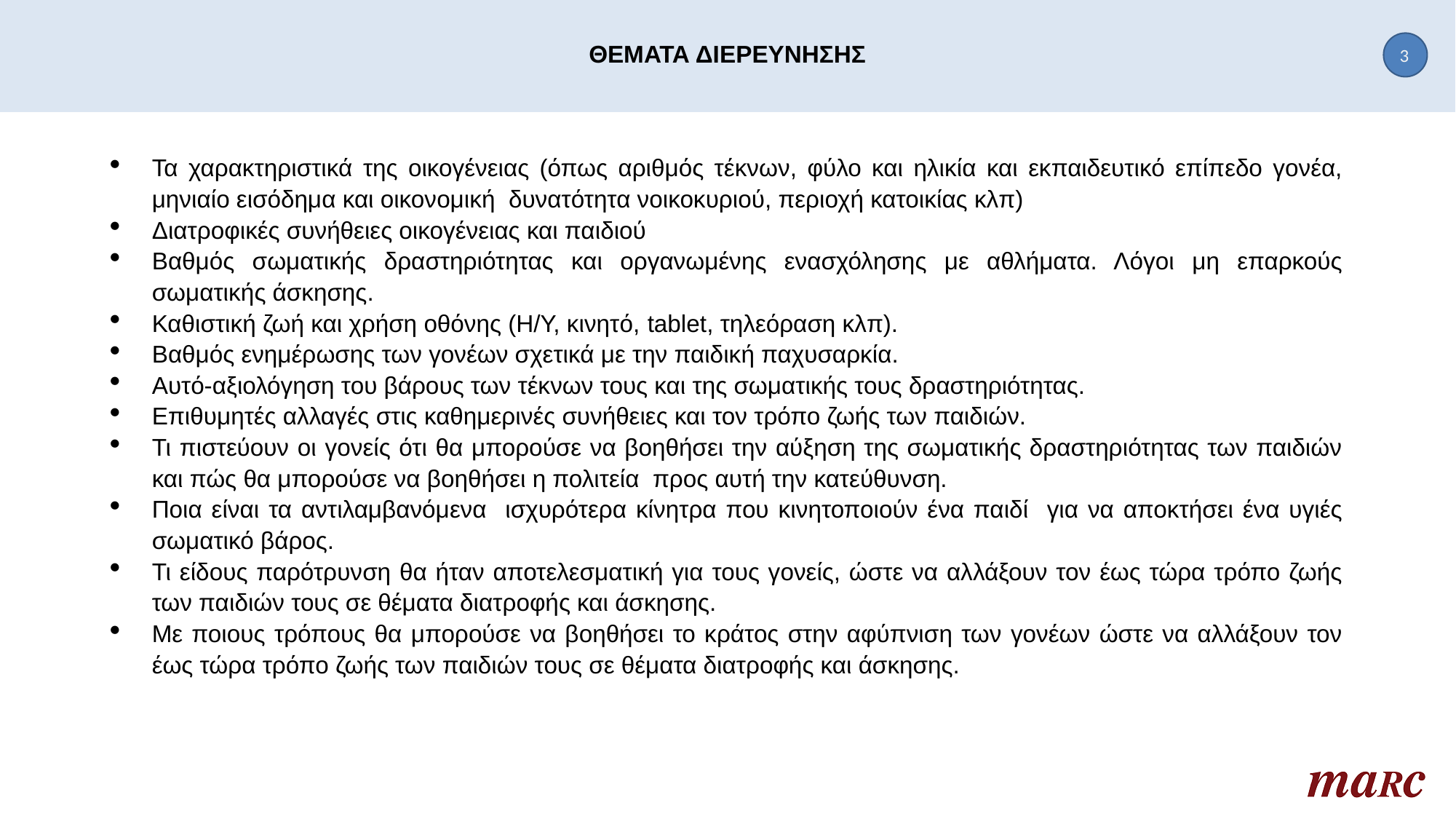

# ΘΕΜΑΤΑ ΔΙΕΡΕΥΝΗΣΗΣ
3
Τα χαρακτηριστικά της οικογένειας (όπως αριθμός τέκνων, φύλο και ηλικία και εκπαιδευτικό επίπεδο γονέα, μηνιαίο εισόδημα και οικονομική  δυνατότητα νοικοκυριού, περιοχή κατοικίας κλπ)
Διατροφικές συνήθειες οικογένειας και παιδιού
Βαθμός σωματικής δραστηριότητας και οργανωμένης ενασχόλησης με αθλήματα. Λόγοι μη επαρκούς σωματικής άσκησης.
Καθιστική ζωή και χρήση οθόνης (Η/Υ, κινητό, tablet, τηλεόραση κλπ).
Βαθμός ενημέρωσης των γονέων σχετικά με την παιδική παχυσαρκία.
Αυτό-αξιολόγηση του βάρους των τέκνων τους και της σωματικής τους δραστηριότητας.
Επιθυμητές αλλαγές στις καθημερινές συνήθειες και τον τρόπο ζωής των παιδιών.
Τι πιστεύουν οι γονείς ότι θα μπορούσε να βοηθήσει την αύξηση της σωματικής δραστηριότητας των παιδιών και πώς θα μπορούσε να βοηθήσει η πολιτεία  προς αυτή την κατεύθυνση.
Ποια είναι τα αντιλαμβανόμενα  ισχυρότερα κίνητρα που κινητοποιούν ένα παιδί  για να αποκτήσει ένα υγιές σωματικό βάρος.
Τι είδους παρότρυνση θα ήταν αποτελεσματική για τους γονείς, ώστε να αλλάξουν τον έως τώρα τρόπο ζωής των παιδιών τους σε θέματα διατροφής και άσκησης.
Με ποιους τρόπους θα μπορούσε να βοηθήσει το κράτος στην αφύπνιση των γονέων ώστε να αλλάξουν τον έως τώρα τρόπο ζωής των παιδιών τους σε θέματα διατροφής και άσκησης.